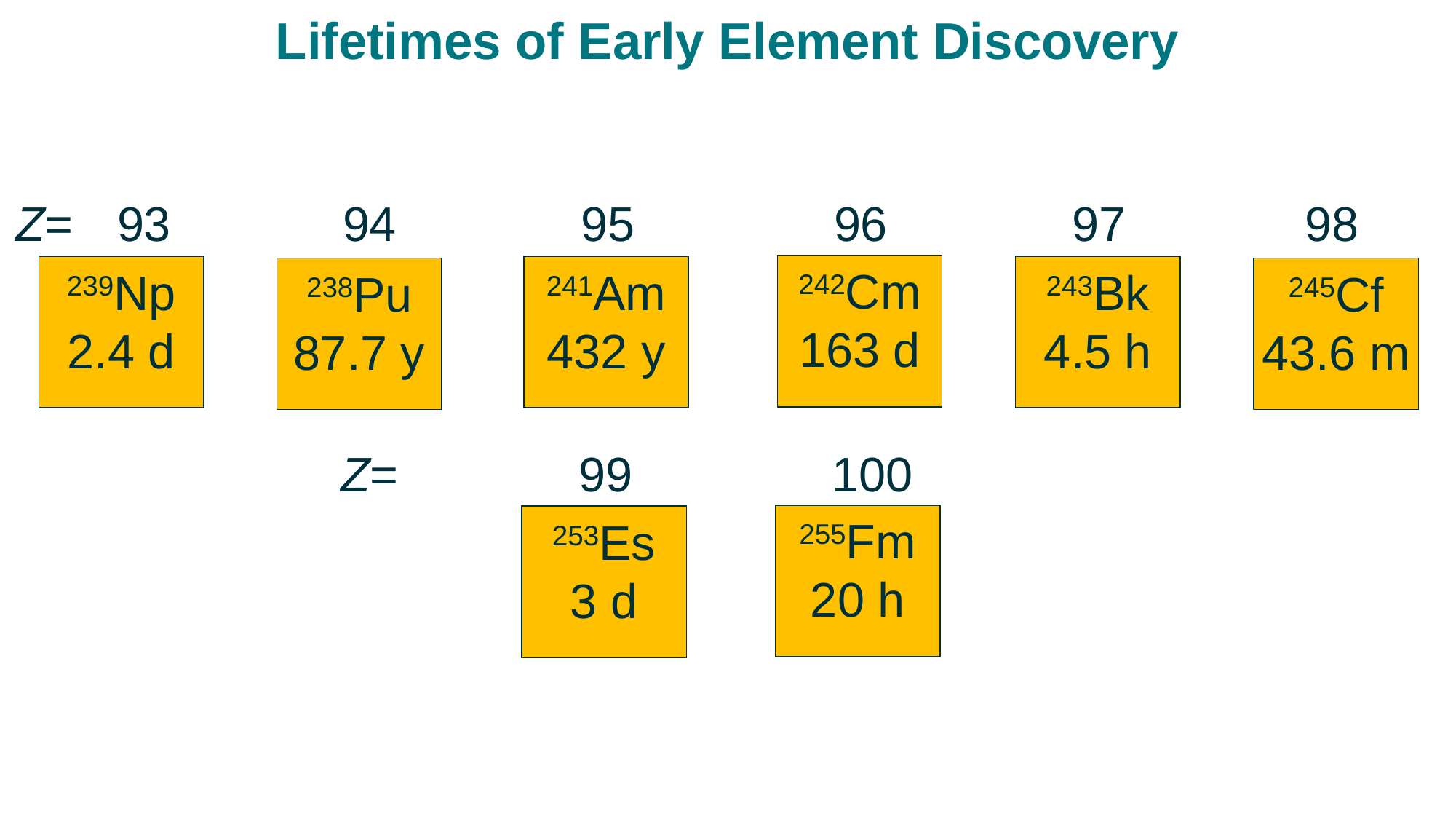

# Lifetimes of Early Element Discovery
Z=	93  	94	95	96	97	98
242Cm
163 d
243Bk
4.5 h
241Am
432 y
239Np
2.4 d
238Pu
87.7 y
245Cf
43.6 m
		Z=	99	100
255Fm
20 h
253Es
3 d